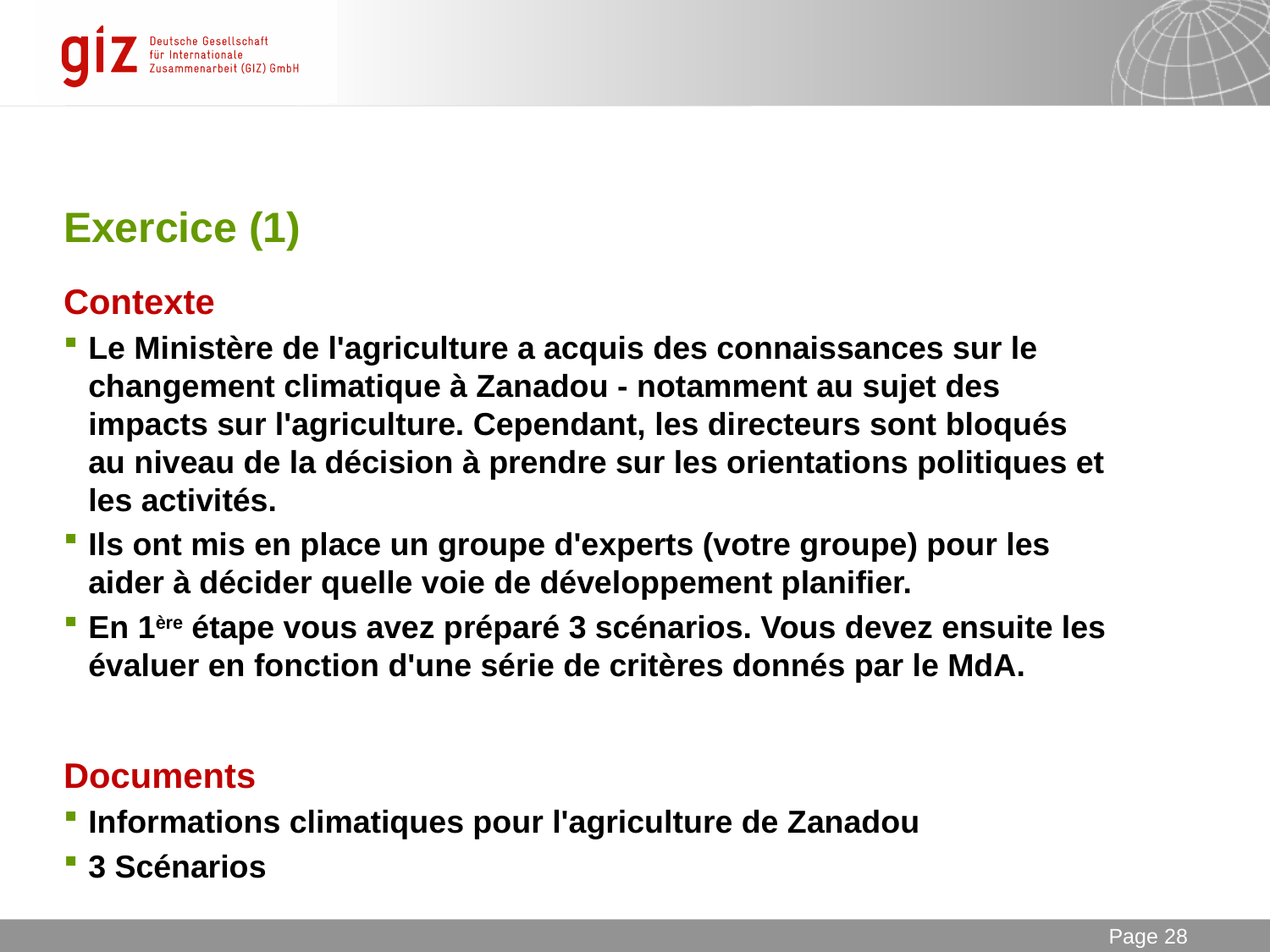

# Exercice (1)
Contexte
Le Ministère de l'agriculture a acquis des connaissances sur le changement climatique à Zanadou - notamment au sujet des impacts sur l'agriculture. Cependant, les directeurs sont bloqués au niveau de la décision à prendre sur les orientations politiques et les activités.
Ils ont mis en place un groupe d'experts (votre groupe) pour les aider à décider quelle voie de développement planifier.
En 1ère étape vous avez préparé 3 scénarios. Vous devez ensuite les évaluer en fonction d'une série de critères donnés par le MdA.

Documents
Informations climatiques pour l'agriculture de Zanadou
3 Scénarios